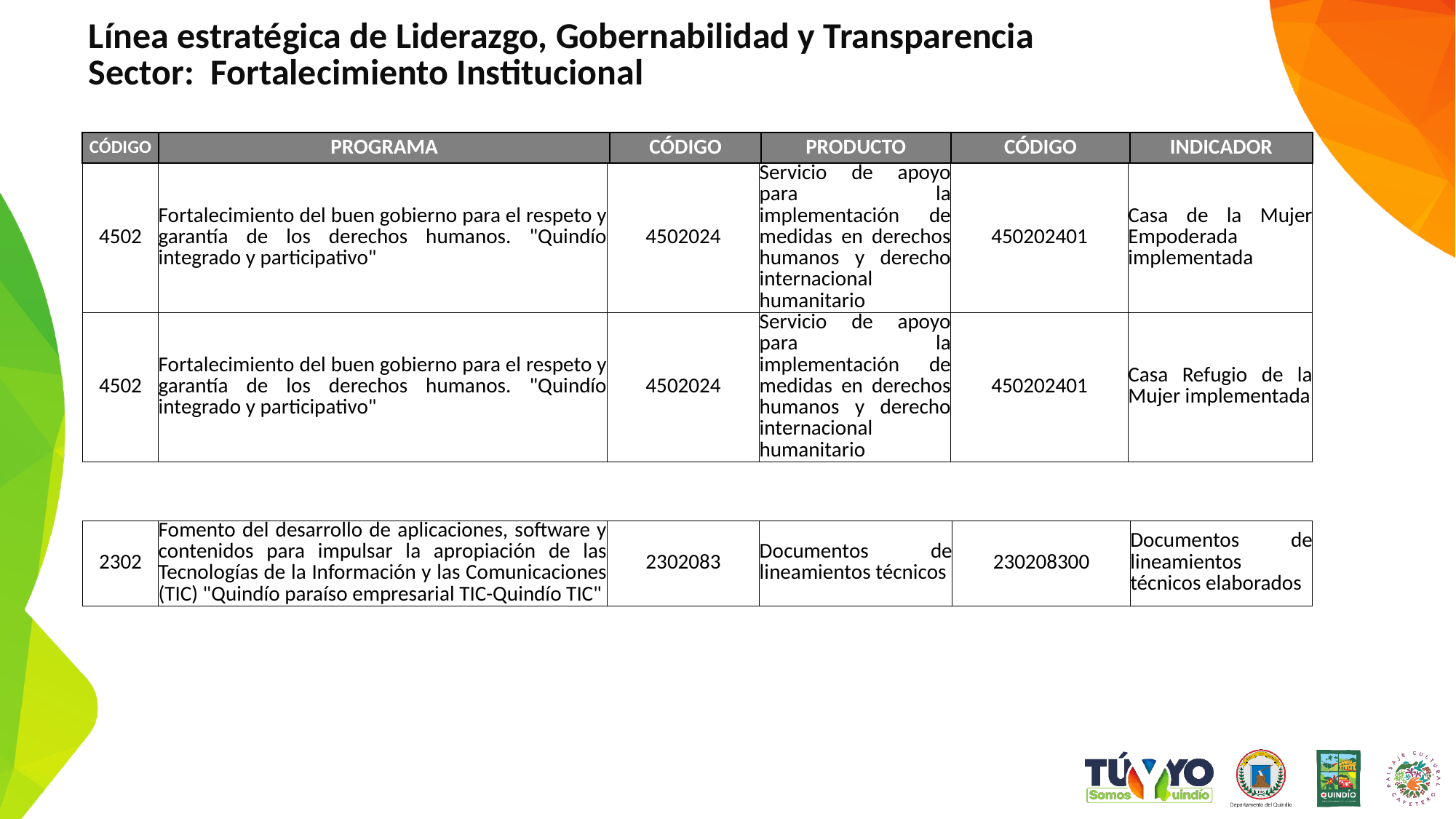

Línea estratégica de Liderazgo, Gobernabilidad y Transparencia
Sector:  Fortalecimiento Institucional
| CÓDIGO | PROGRAMA | CÓDIGO | PRODUCTO | CÓDIGO | INDICADOR |
| --- | --- | --- | --- | --- | --- |
| 4502 | Fortalecimiento del buen gobierno para el respeto y garantía de los derechos humanos. "Quindío integrado y participativo" | 4502024 | Servicio de apoyo para la implementación de medidas en derechos humanos y derecho internacional humanitario | 450202401 | Casa de la Mujer Empoderada implementada |
| --- | --- | --- | --- | --- | --- |
| 4502 | Fortalecimiento del buen gobierno para el respeto y garantía de los derechos humanos. "Quindío integrado y participativo" | 4502024 | Servicio de apoyo para la implementación de medidas en derechos humanos y derecho internacional humanitario | 450202401 | Casa Refugio de la Mujer implementada |
| 2302 | Fomento del desarrollo de aplicaciones, software y contenidos para impulsar la apropiación de las Tecnologías de la Información y las Comunicaciones (TIC) "Quindío paraíso empresarial TIC-Quindío TIC" | 2302083 | Documentos de lineamientos técnicos | 230208300 | Documentos de lineamientos técnicos elaborados |
| --- | --- | --- | --- | --- | --- |